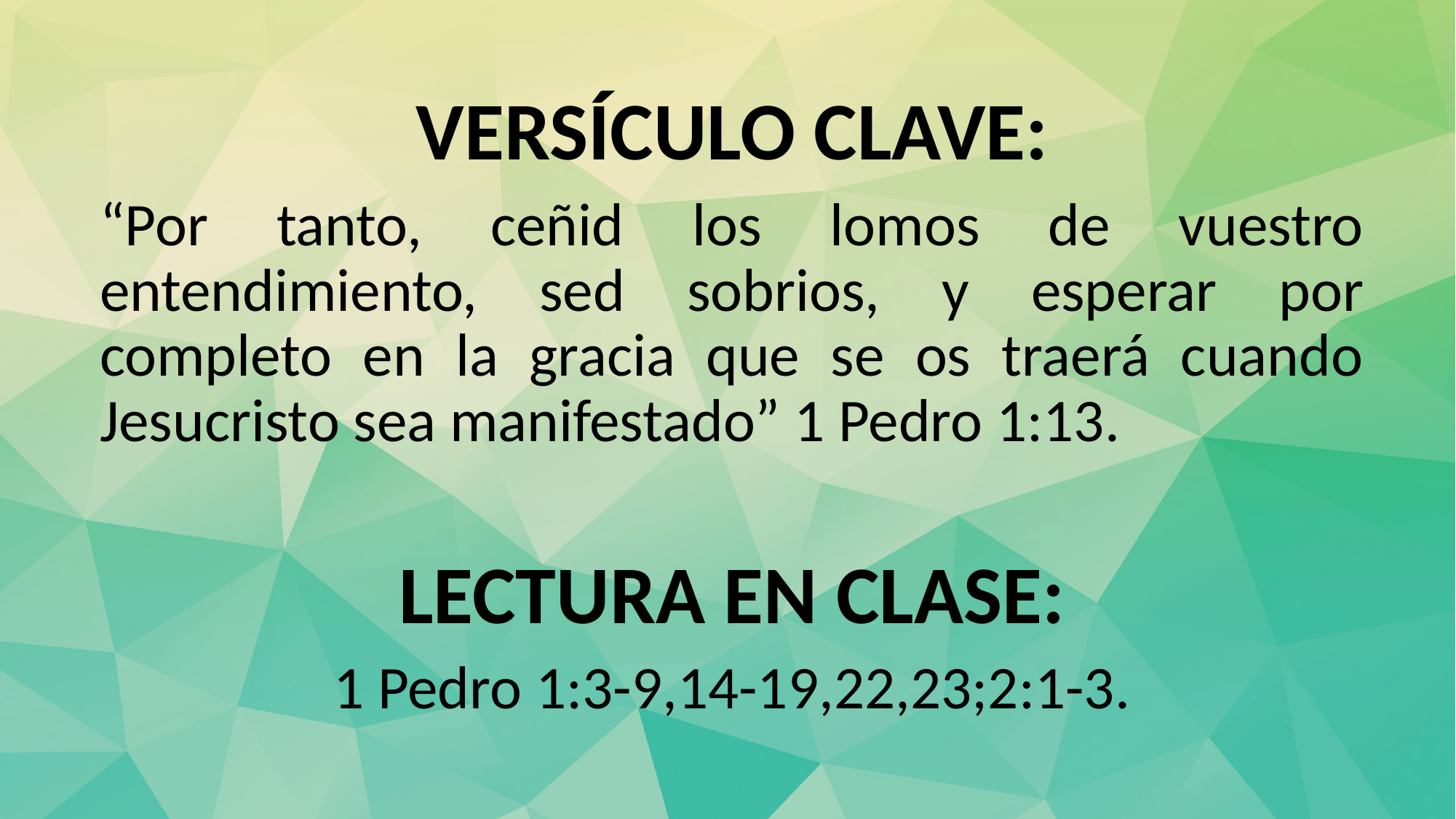

VERSÍCULO CLAVE:
“Por tanto, ceñid los lomos de vuestro entendimiento, sed sobrios, y esperar por completo en la gracia que se os traerá cuando Jesucristo sea manifestado” 1 Pedro 1:13.
LECTURA EN CLASE:
1 Pedro 1:3-9,14-19,22,23;2:1-3.